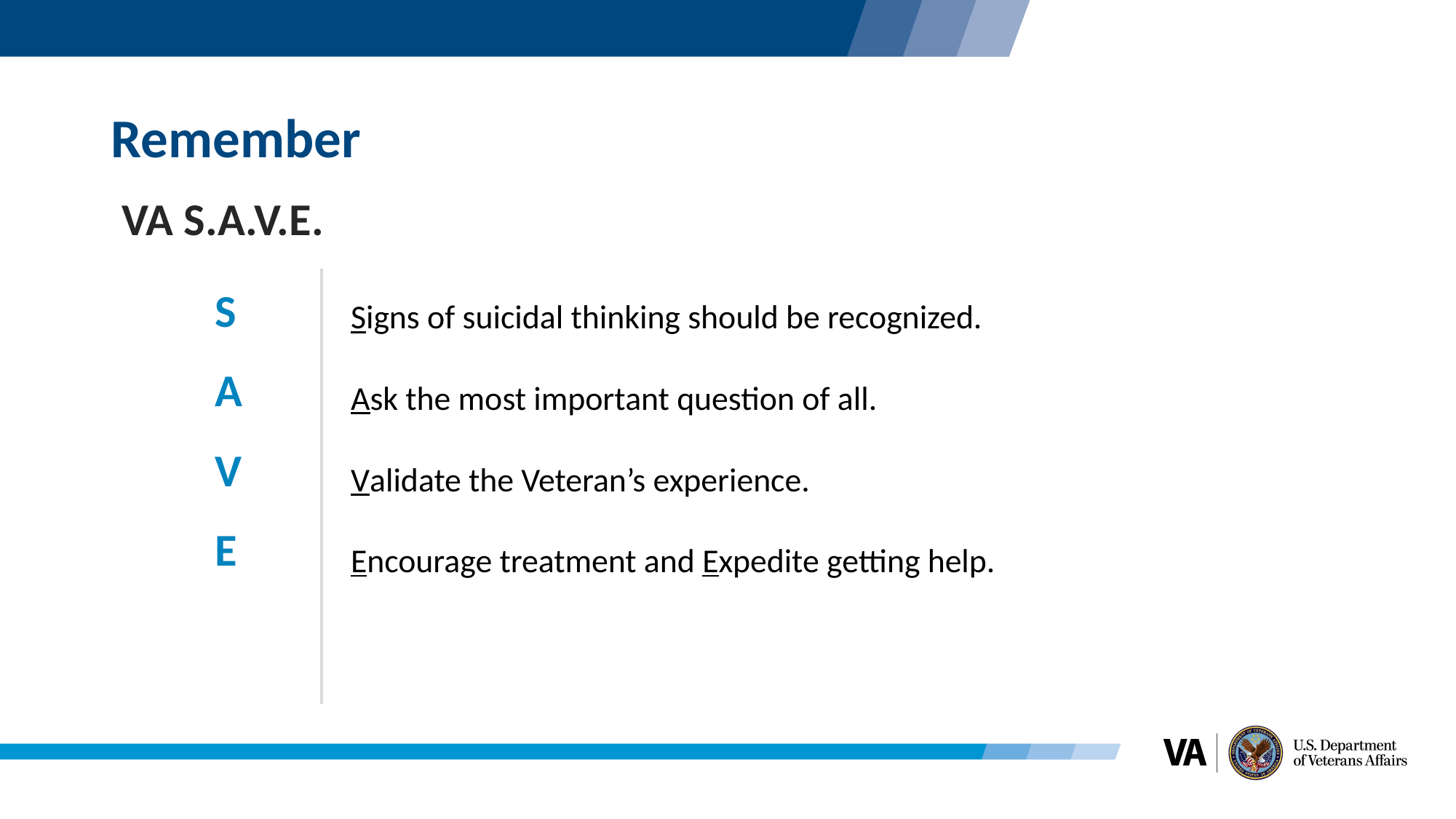

# Remember
VA S.A.V.E.
Signs of suicidal thinking should be recognized.
Ask the most important question of all.
Validate the Veteran’s experience.
Encourage treatment and Expedite getting help.
S
A
V
E